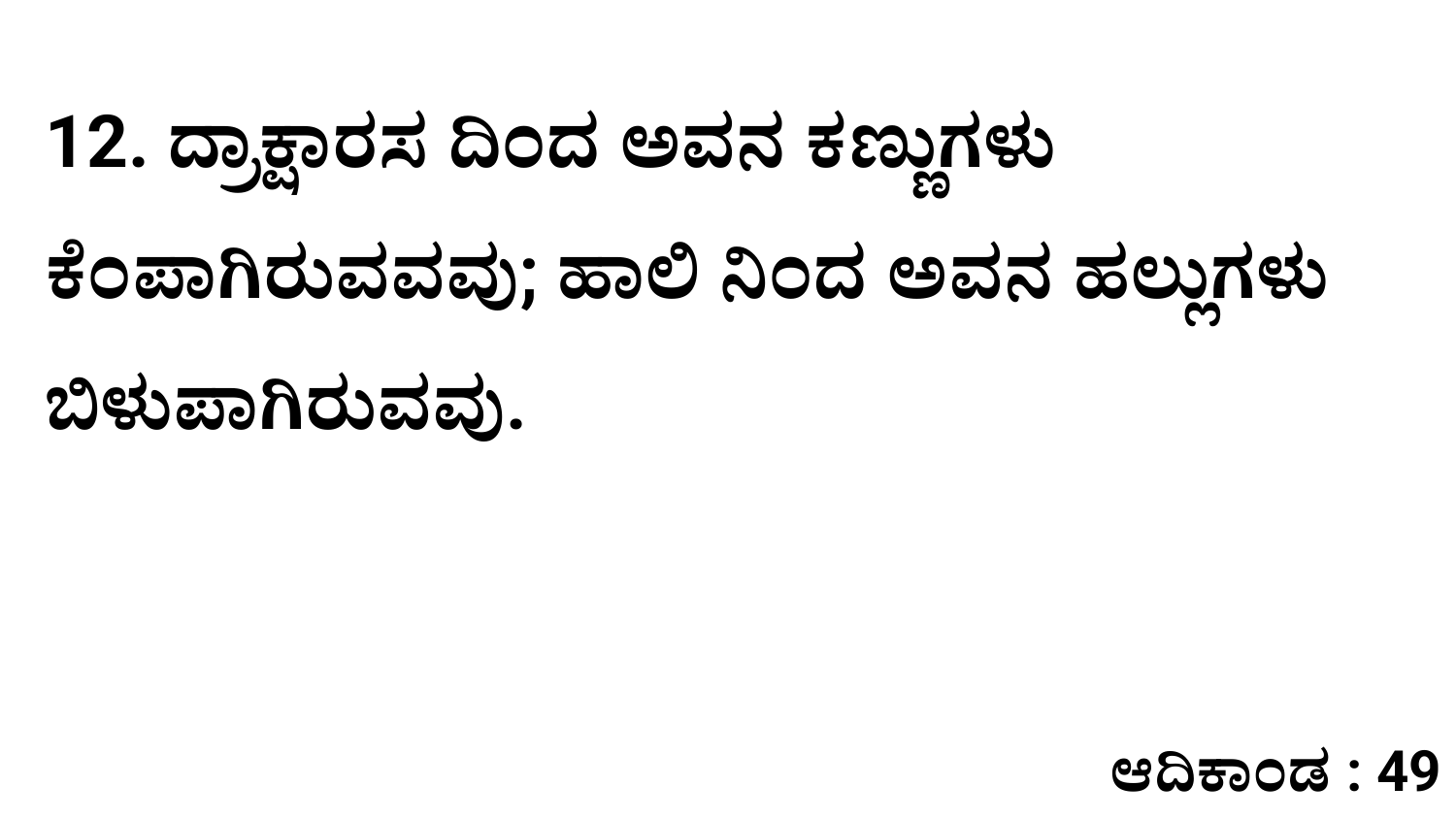

12. ದ್ರಾಕ್ಷಾರಸ ದಿಂದ ಅವನ ಕಣ್ಣುಗಳು ಕೆಂಪಾಗಿರುವವವು; ಹಾಲಿ ನಿಂದ ಅವನ ಹಲ್ಲುಗಳು ಬಿಳುಪಾಗಿರುವವು.
ಆದಿಕಾಂಡ : 49